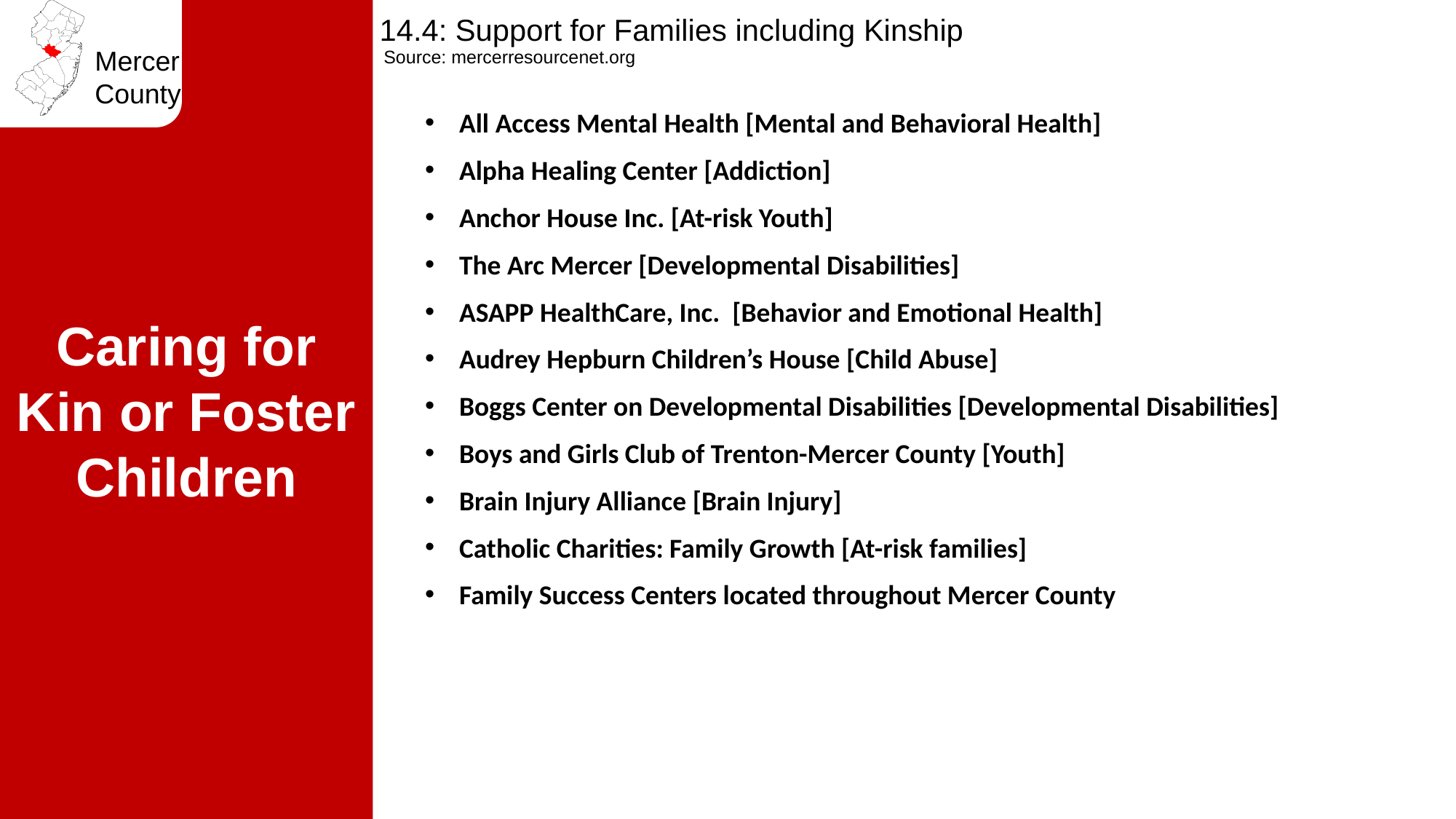

14.4: Support for Families including Kinship
Source: mercerresourcenet.org
All Access Mental Health [Mental and Behavioral Health]
Alpha Healing Center [Addiction]
Anchor House Inc. [At-risk Youth]
The Arc Mercer [Developmental Disabilities]
ASAPP HealthCare, Inc.  [Behavior and Emotional Health]
Audrey Hepburn Children’s House [Child Abuse]
Boggs Center on Developmental Disabilities [Developmental Disabilities]
Boys and Girls Club of Trenton-Mercer County [Youth]
Brain Injury Alliance [Brain Injury]
Catholic Charities: Family Growth [At-risk families]
Family Success Centers located throughout Mercer County

Caring for Kin or Foster Children